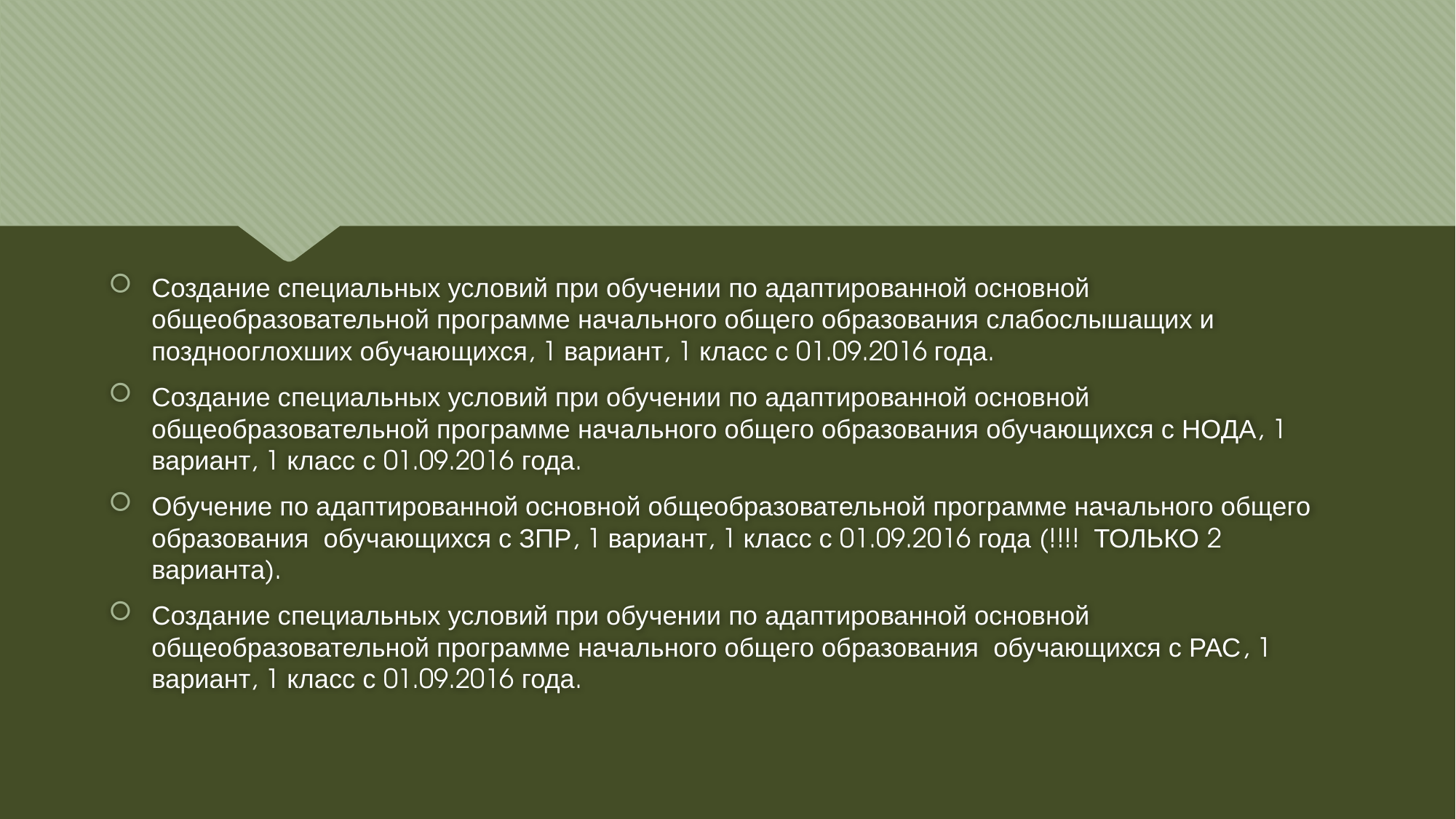

#
Создание специальных условий при обучении по адаптированной основной общеобразовательной программе начального общего образования слабослышащих и позднооглохших обучающихся, 1 вариант, 1 класс с 01.09.2016 года.
Создание специальных условий при обучении по адаптированной основной общеобразовательной программе начального общего образования обучающихся с НОДА, 1 вариант, 1 класс с 01.09.2016 года.
Обучение по адаптированной основной общеобразовательной программе начального общего образования  обучающихся с ЗПР, 1 вариант, 1 класс с 01.09.2016 года (!!!!  ТОЛЬКО 2 варианта).
Создание специальных условий при обучении по адаптированной основной общеобразовательной программе начального общего образования  обучающихся с РАС, 1 вариант, 1 класс с 01.09.2016 года.